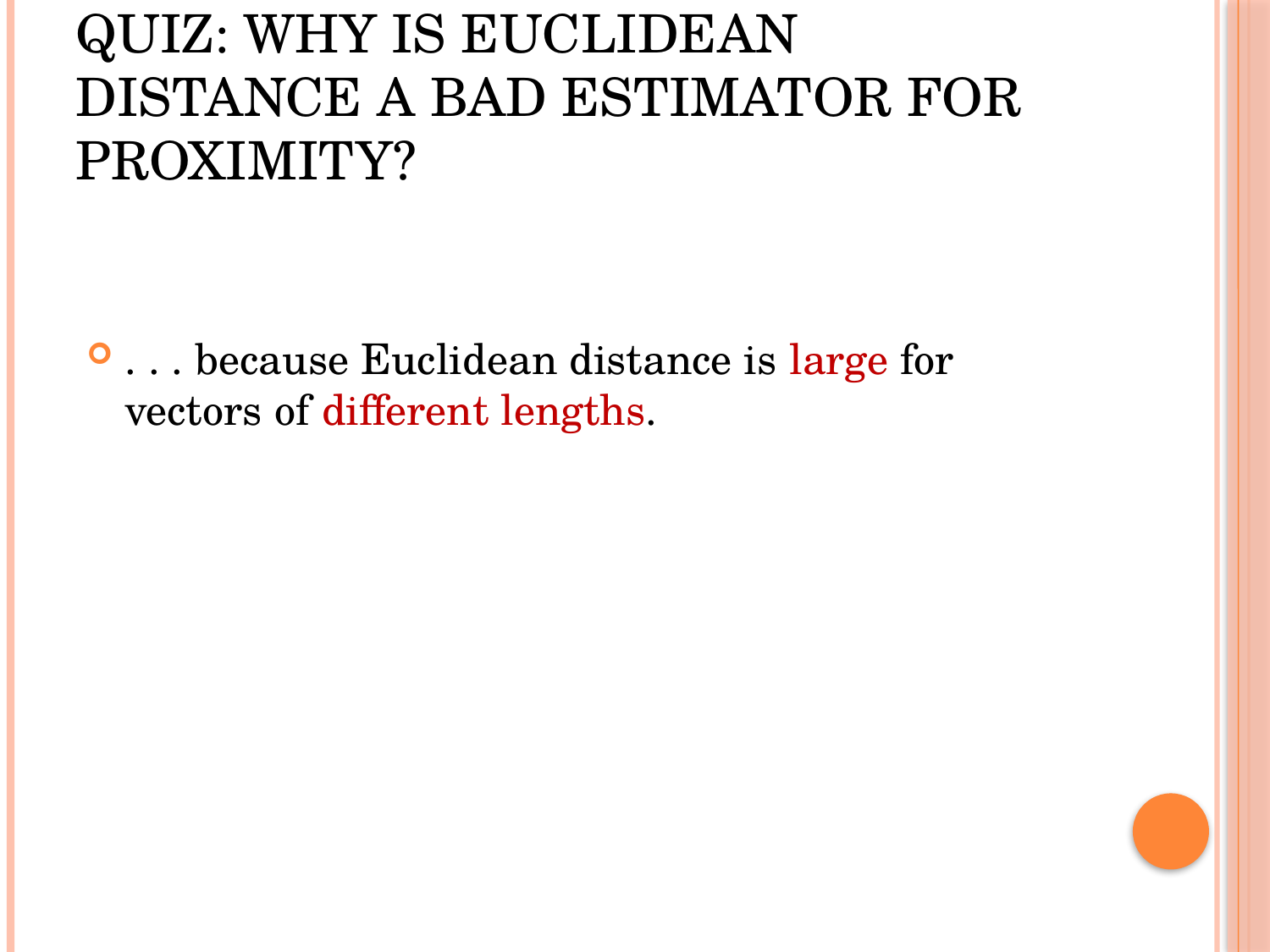

# Quiz: why is Euclidean distance a bad estimator for proximity?

. . . because Euclidean distance is large for vectors of different lengths.